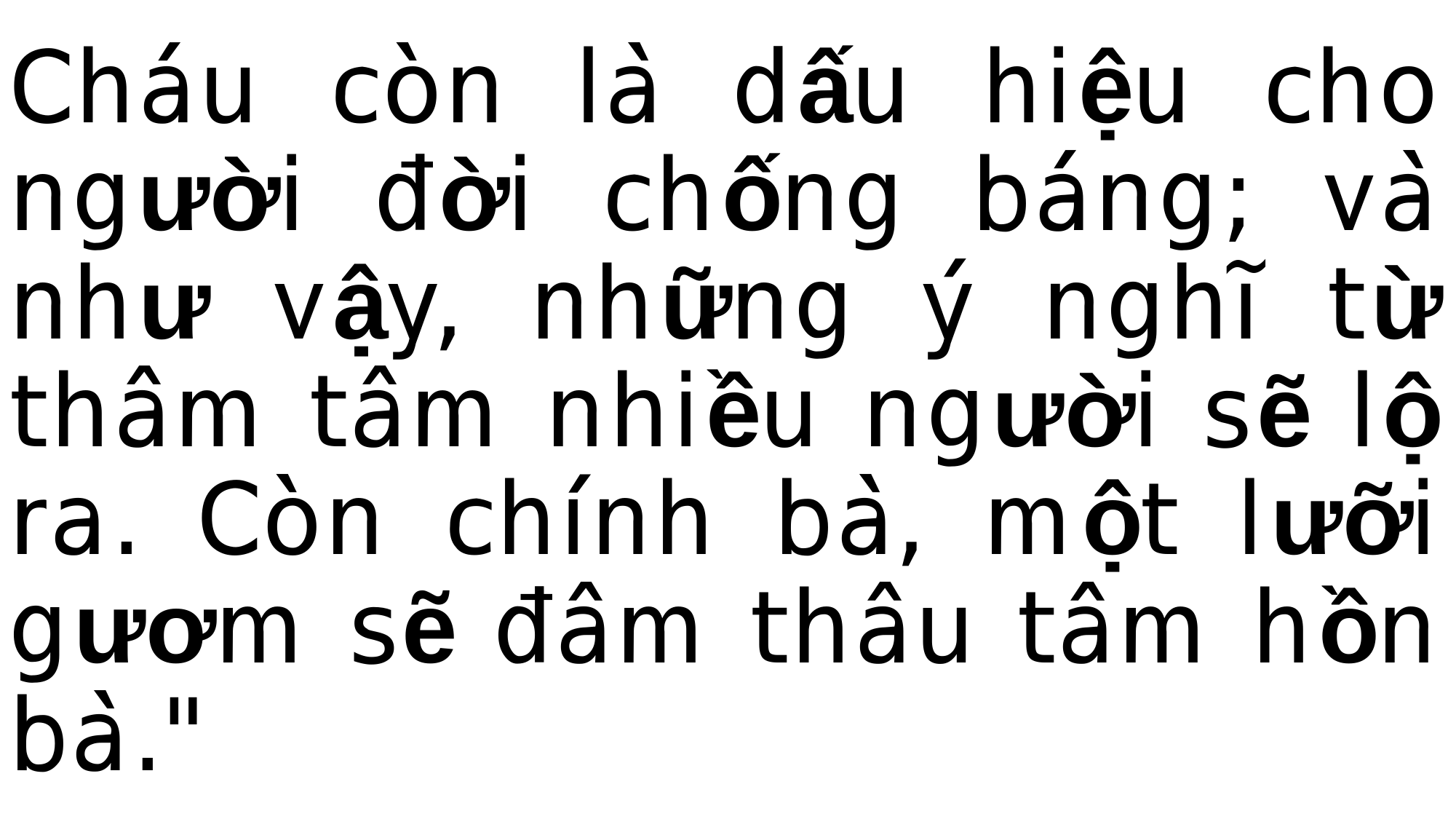

# Cháu còn là dấu hiệu cho người đời chống báng; và như vậy, những ý nghĩ từ thâm tâm nhiều người sẽ lộ ra. Còn chính bà, một lưỡi gươm sẽ đâm thâu tâm hồn bà."